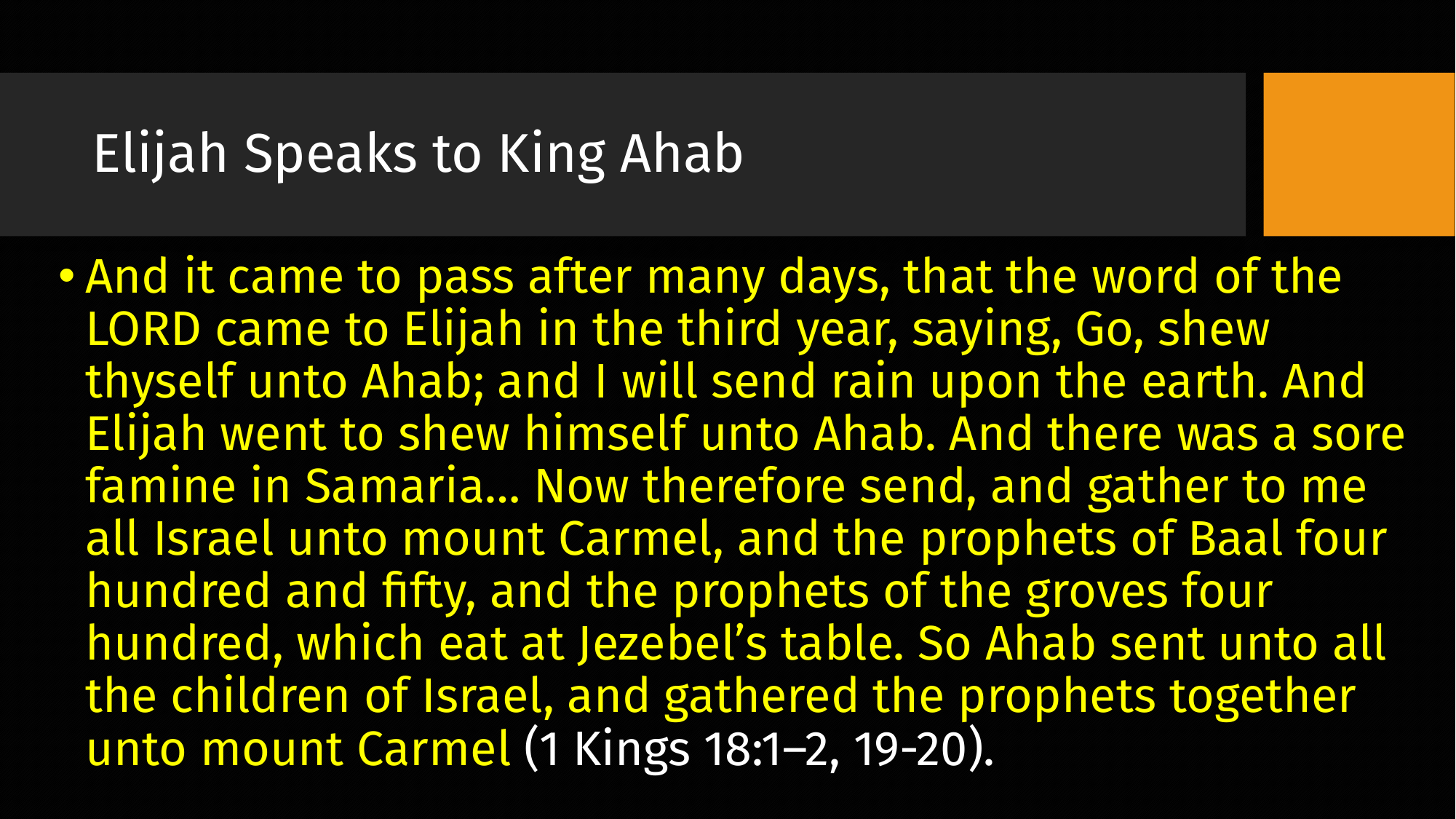

# Elijah Speaks to King Ahab
And it came to pass after many days, that the word of the LORD came to Elijah in the third year, saying, Go, shew thyself unto Ahab; and I will send rain upon the earth. And Elijah went to shew himself unto Ahab. And there was a sore famine in Samaria… Now therefore send, and gather to me all Israel unto mount Carmel, and the prophets of Baal four hundred and fifty, and the prophets of the groves four hundred, which eat at Jezebel’s table. So Ahab sent unto all the children of Israel, and gathered the prophets together unto mount Carmel (1 Kings 18:1–2, 19-20).